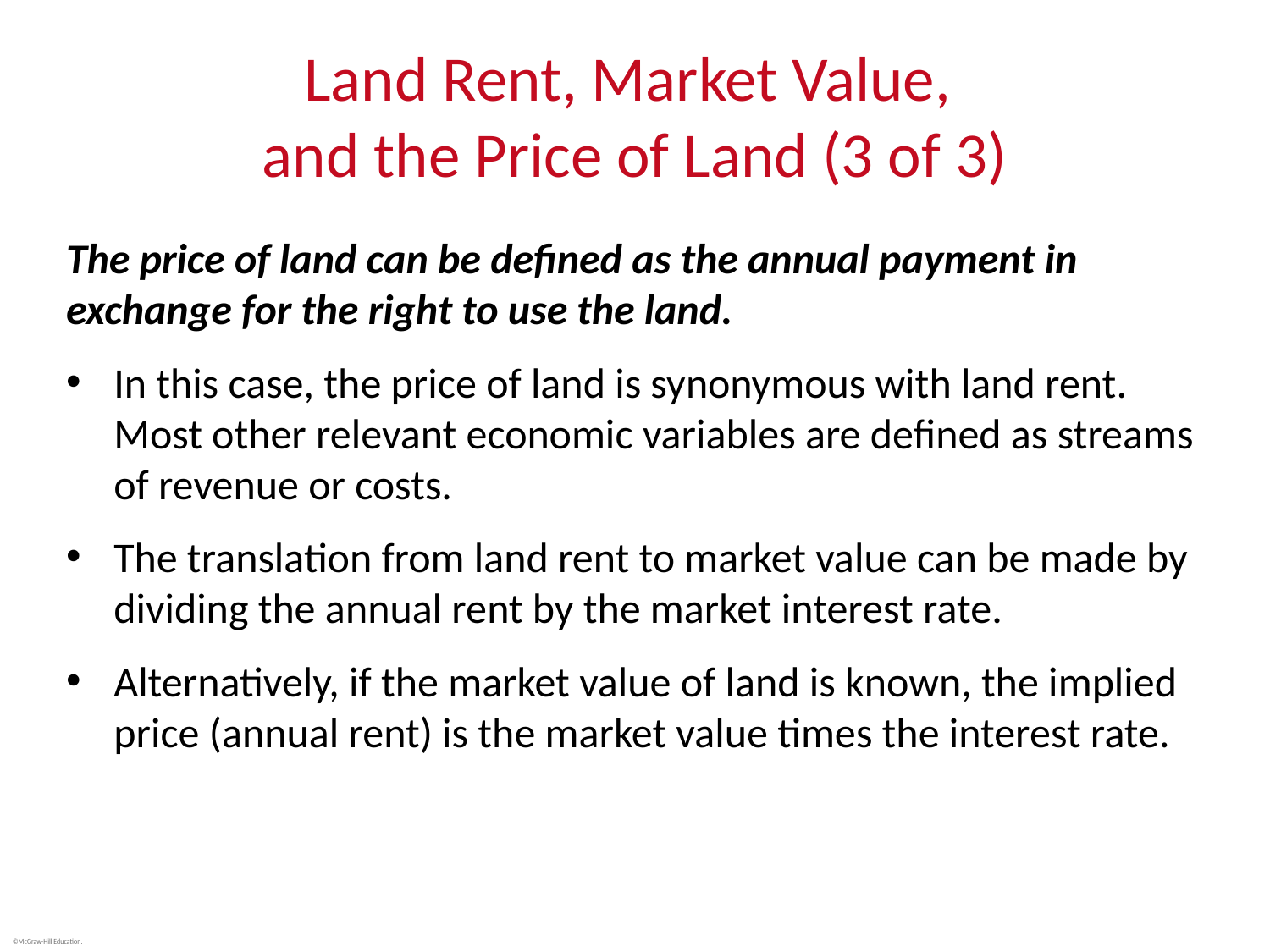

# Land Rent, Market Value, and the Price of Land (3 of 3)
The price of land can be defined as the annual payment in exchange for the right to use the land.
In this case, the price of land is synonymous with land rent. Most other relevant economic variables are defined as streams of revenue or costs.
The translation from land rent to market value can be made by dividing the annual rent by the market interest rate.
Alternatively, if the market value of land is known, the implied price (annual rent) is the market value times the interest rate.